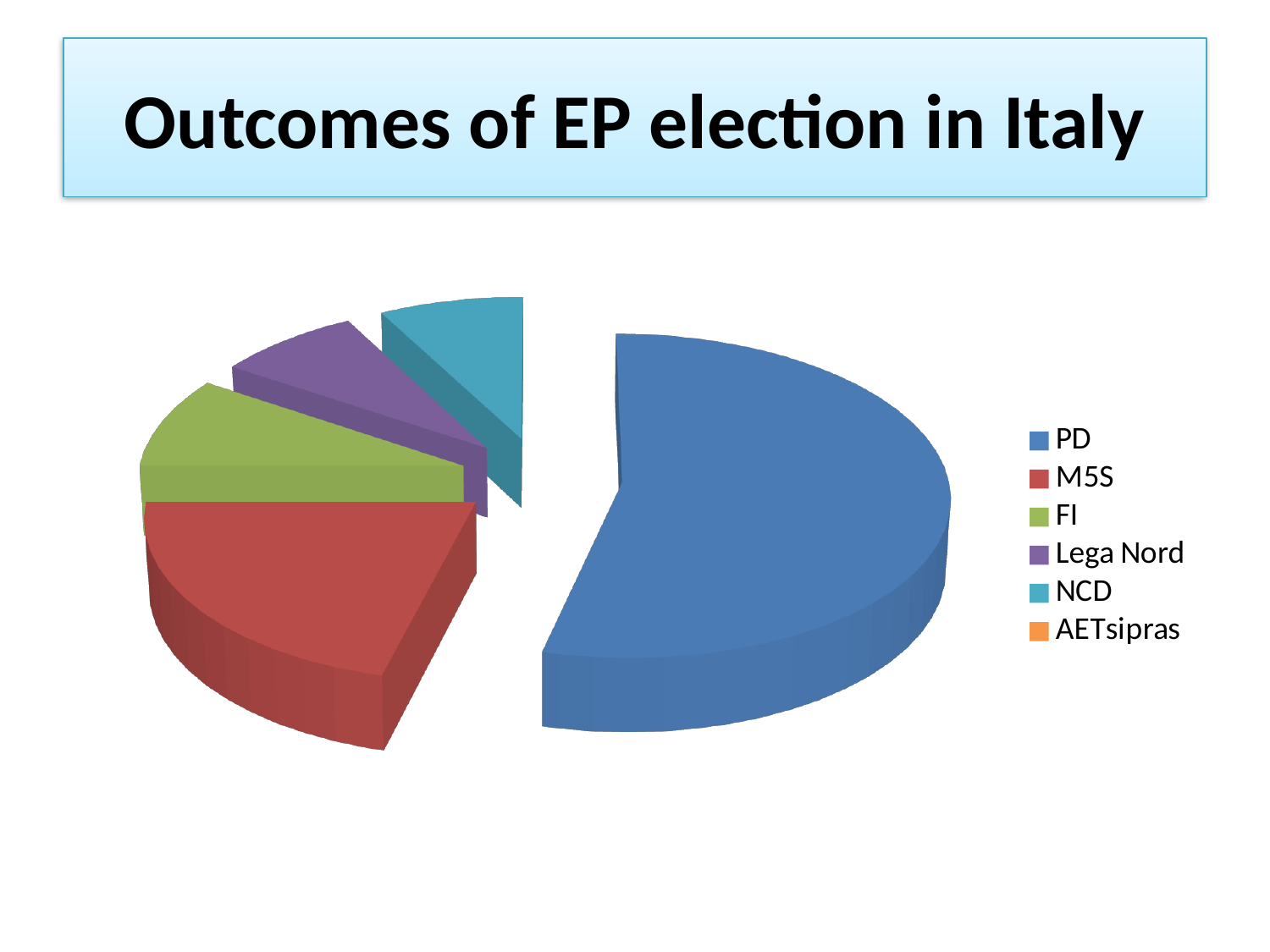

# Outcomes of EP election in Italy

[unsupported chart]